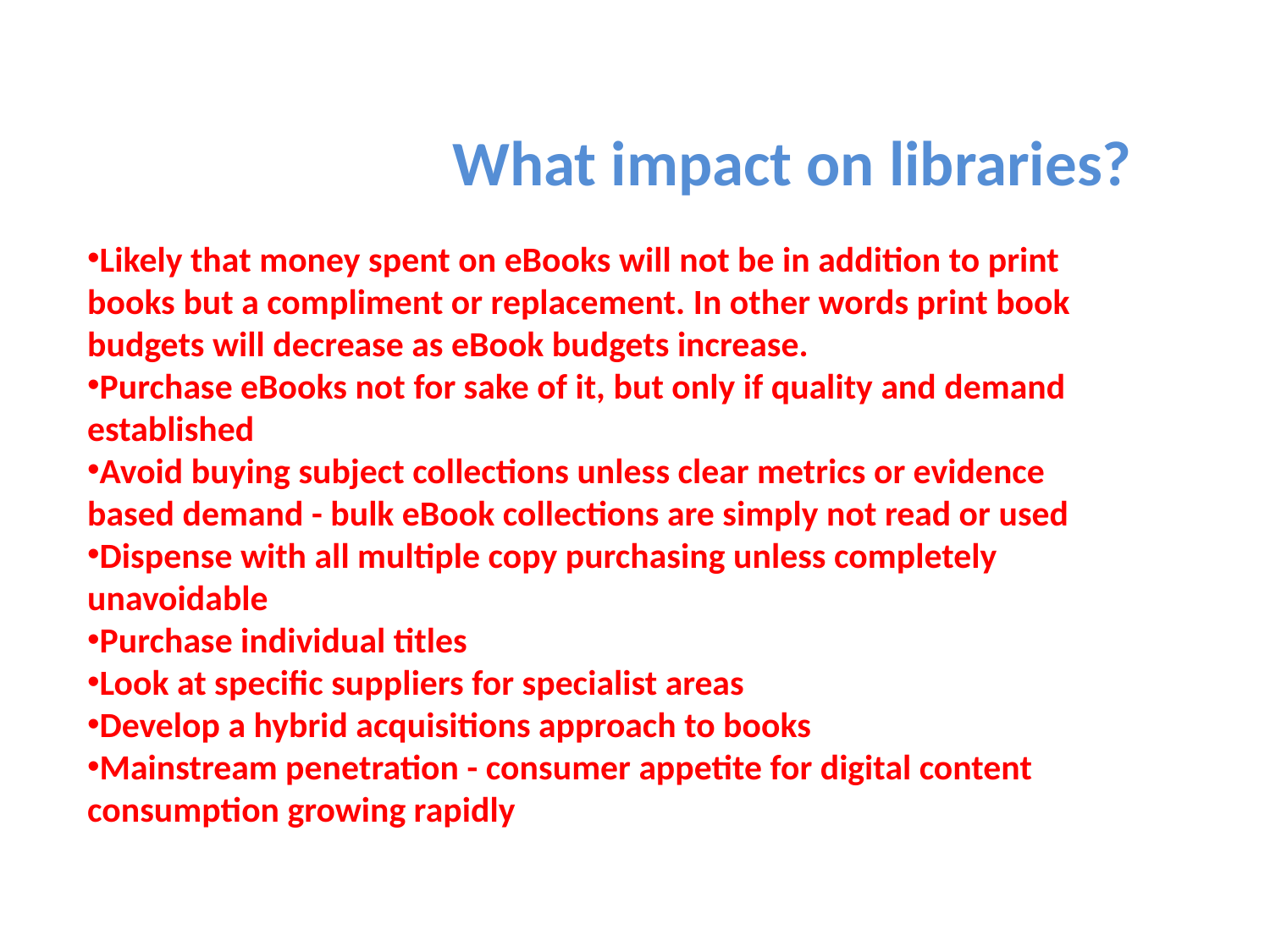

What impact on libraries?

Likely that money spent on eBooks will not be in addition to print books but a compliment or replacement. In other words print book budgets will decrease as eBook budgets increase.
Purchase eBooks not for sake of it, but only if quality and demand established
Avoid buying subject collections unless clear metrics or evidence based demand - bulk eBook collections are simply not read or used
Dispense with all multiple copy purchasing unless completely unavoidable
Purchase individual titles
Look at specific suppliers for specialist areas
Develop a hybrid acquisitions approach to books
Mainstream penetration - consumer appetite for digital content consumption growing rapidly